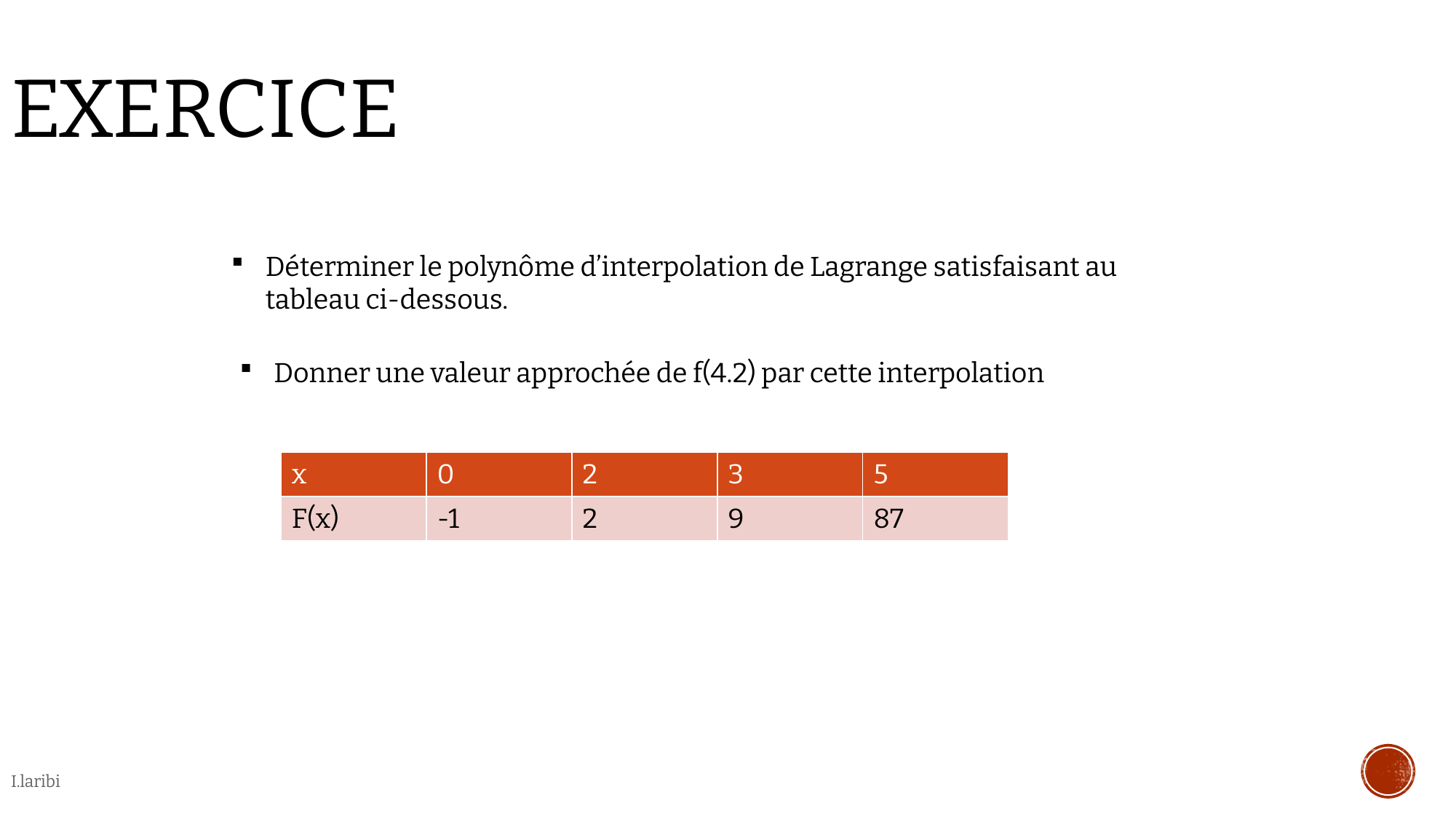

Exercice
Déterminer le polynôme d’interpolation de Lagrange satisfaisant au tableau ci-dessous.
Donner une valeur approchée de f(4.2) par cette interpolation
| x | 0 | 2 | 3 | 5 |
| --- | --- | --- | --- | --- |
| F(x) | -1 | 2 | 9 | 87 |
I.laribi
10